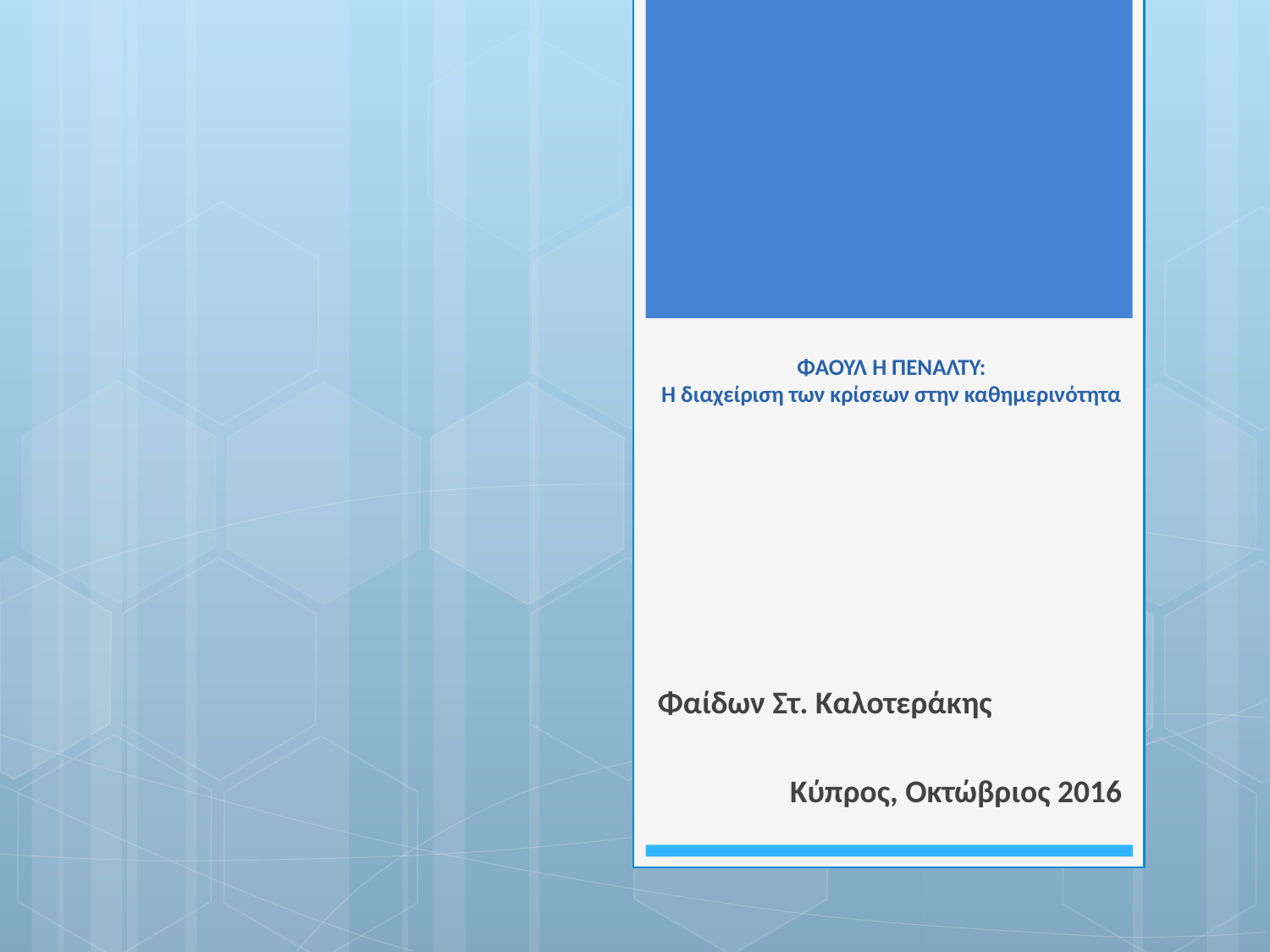

# ΦΑΟΥΛ Ή ΠΕΝΑΛΤΥ: Η διαχείριση των κρίσεων στην καθημερινότητα
Φαίδων Στ. Καλοτεράκης

Κύπρος, Οκτώβριος 2016